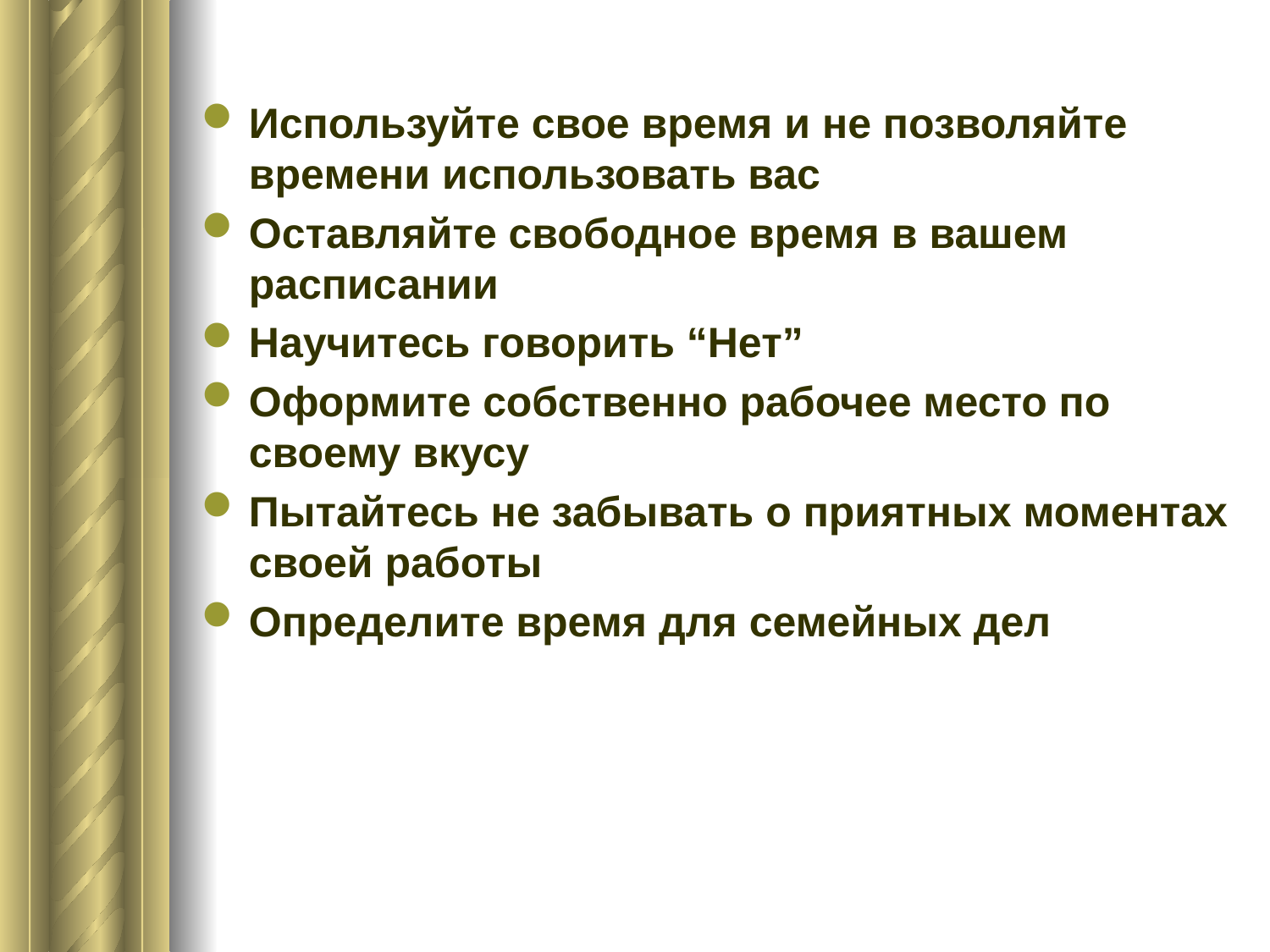

Используйте свое время и не позволяйте времени использовать вас
Оставляйте свободное время в вашем расписании
Научитесь говорить “Нет”
Оформите собственно рабочее место по своему вкусу
Пытайтесь не забывать о приятных моментах своей работы
Определите время для семейных дел